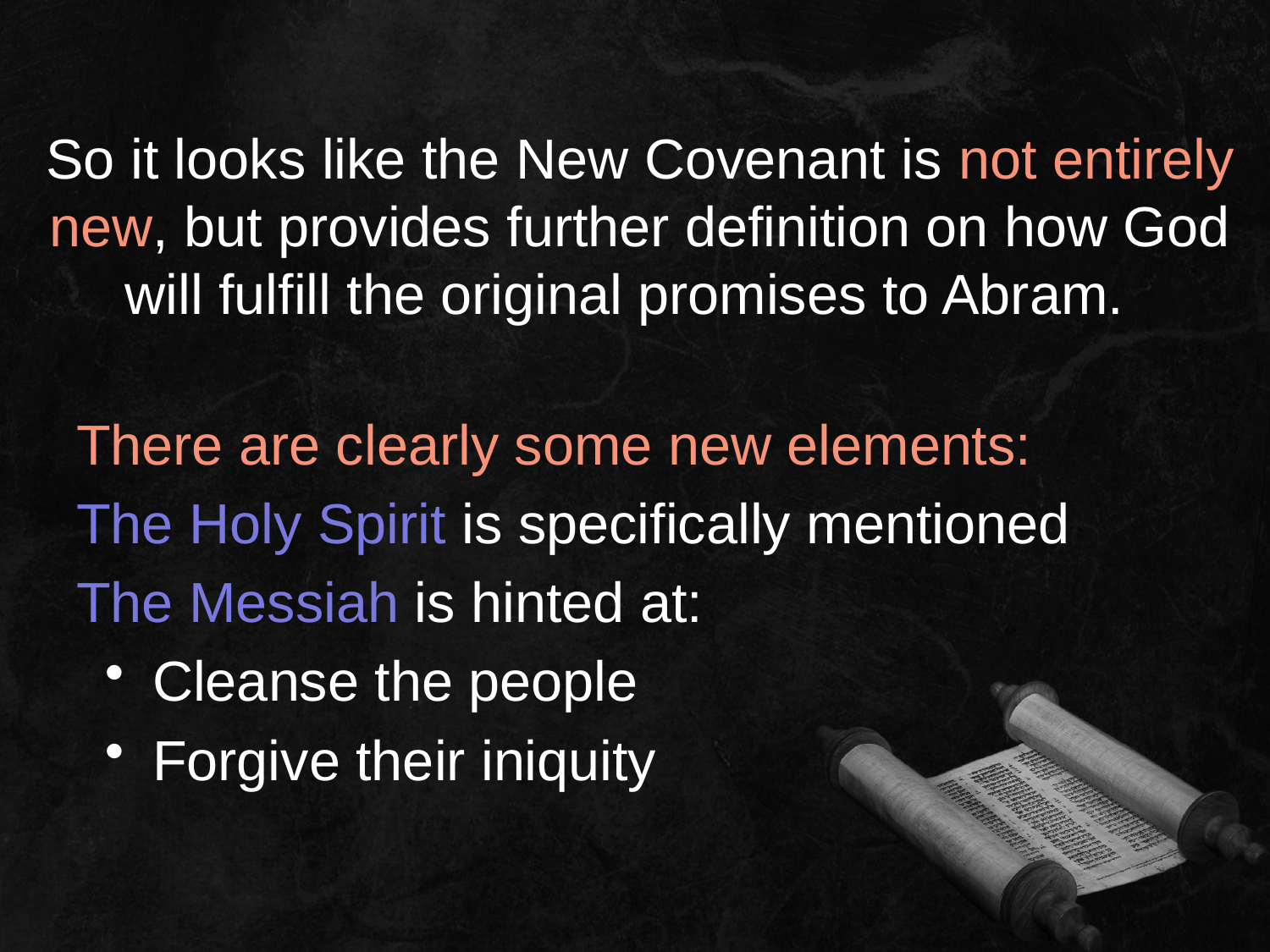

So it looks like the New Covenant is not entirely new, but provides further definition on how God will fulfill the original promises to Abram.
There are clearly some new elements:
The Holy Spirit is specifically mentioned
The Messiah is hinted at:
Cleanse the people
Forgive their iniquity